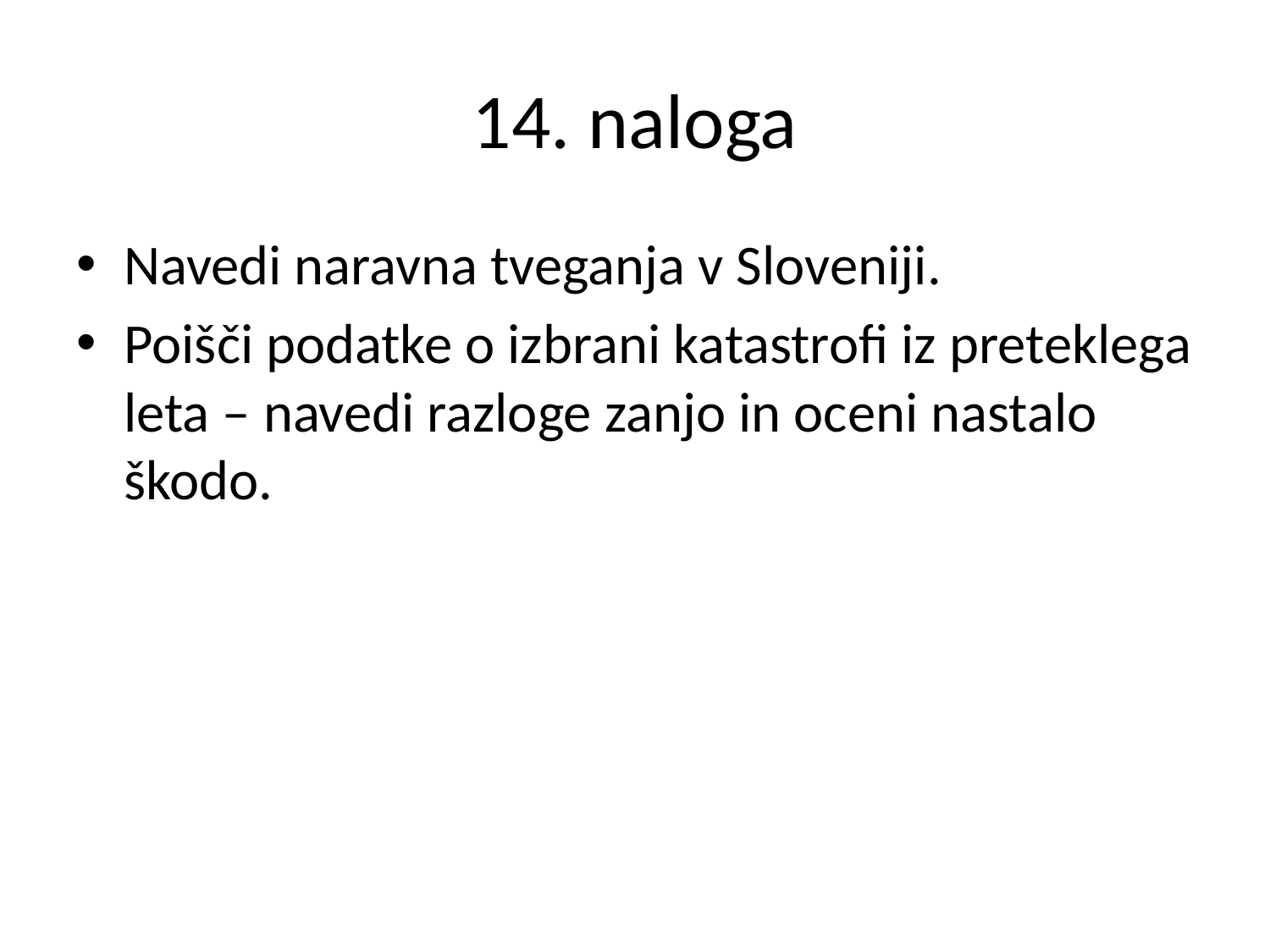

# 14. naloga

Navedi naravna tveganja v Sloveniji.
Poišči podatke o izbrani katastrofi iz preteklega leta – navedi razloge zanjo in oceni nastalo škodo.